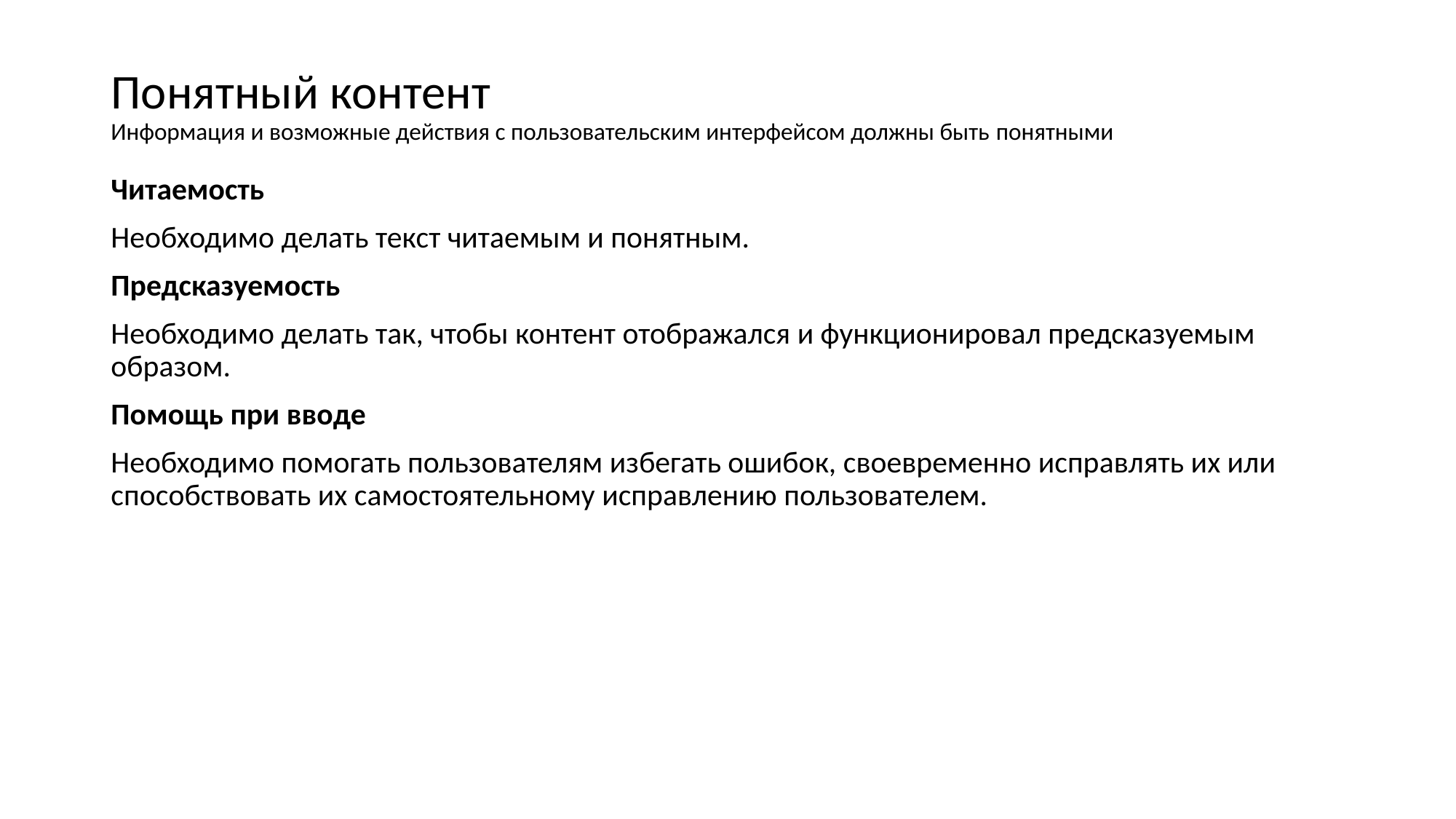

# Понятный контент  Информация и возможные действия с пользовательским интерфейсом должны быть понятными
Читаемость
Необходимо делать текст читаемым и понятным.
Предсказуемость
Необходимо делать так, чтобы контент отображался и функционировал предсказуемым образом.
Помощь при вводе
Необходимо помогать пользователям избегать ошибок, своевременно исправлять их или способствовать их самостоятельному исправлению пользователем.